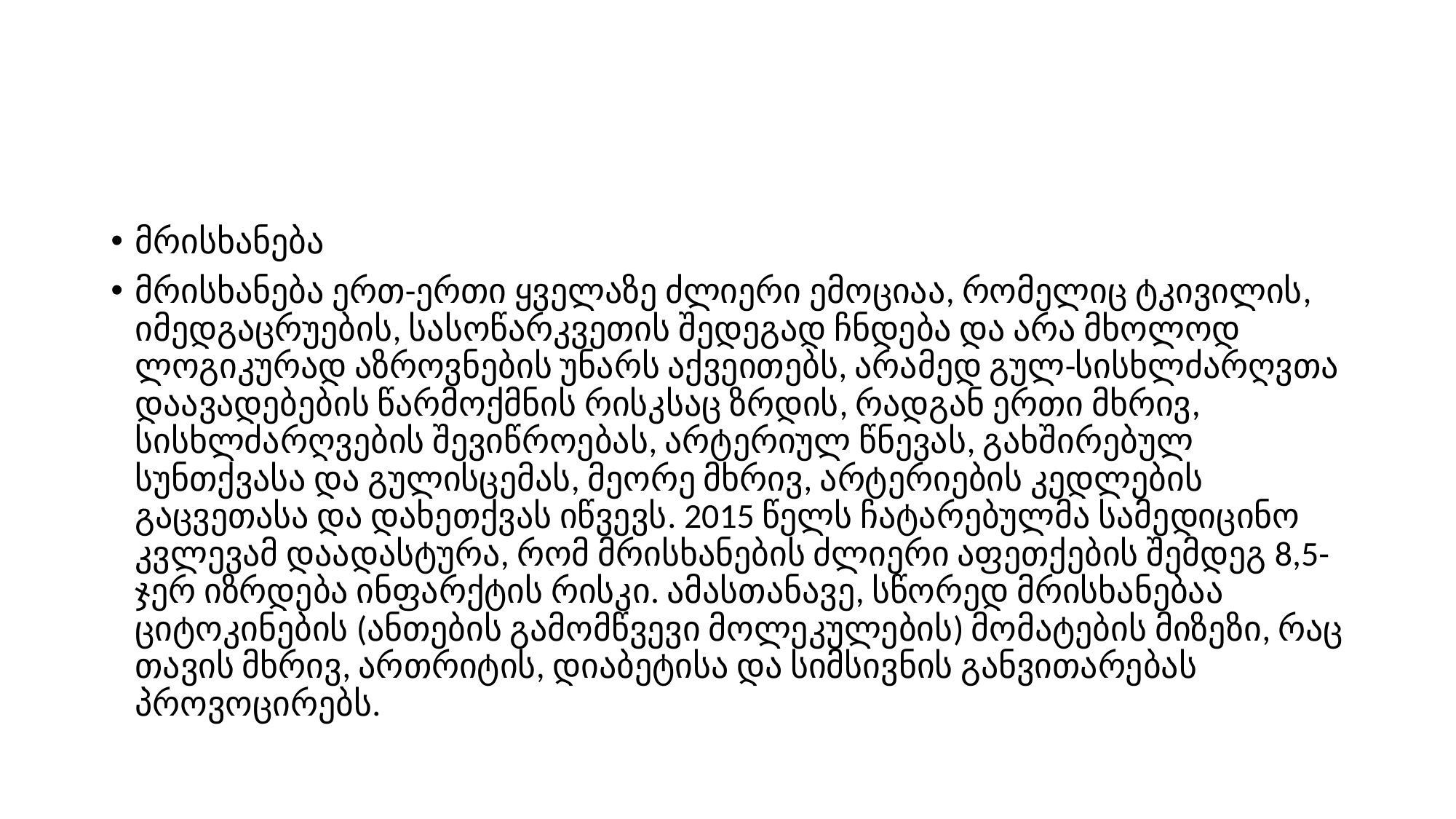

#
მრისხანება
მრისხანება ერთ-ერთი ყველაზე ძლიერი ემოციაა, რომელიც ტკივილის, იმედგაცრუების, სასოწარკვეთის შედეგად ჩნდება და არა მხოლოდ ლოგიკურად აზროვნების უნარს აქვეითებს, არამედ გულ-სისხლძარღვთა დაავადებების წარმოქმნის რისკსაც ზრდის, რადგან ერთი მხრივ, სისხლძარღვების შევიწროებას, არტერიულ წნევას, გახშირებულ სუნთქვასა და გულისცემას, მეორე მხრივ, არტერიების კედლების გაცვეთასა და დახეთქვას იწვევს. 2015 წელს ჩატარებულმა სამედიცინო კვლევამ დაადასტურა, რომ მრისხანების ძლიერი აფეთქების შემდეგ 8,5-ჯერ იზრდება ინფარქტის რისკი. ამასთანავე, სწორედ მრისხანებაა ციტოკინების (ანთების გამომწვევი მოლეკულების) მომატების მიზეზი, რაც თავის მხრივ, ართრიტის, დიაბეტისა და სიმსივნის განვითარებას პროვოცირებს.